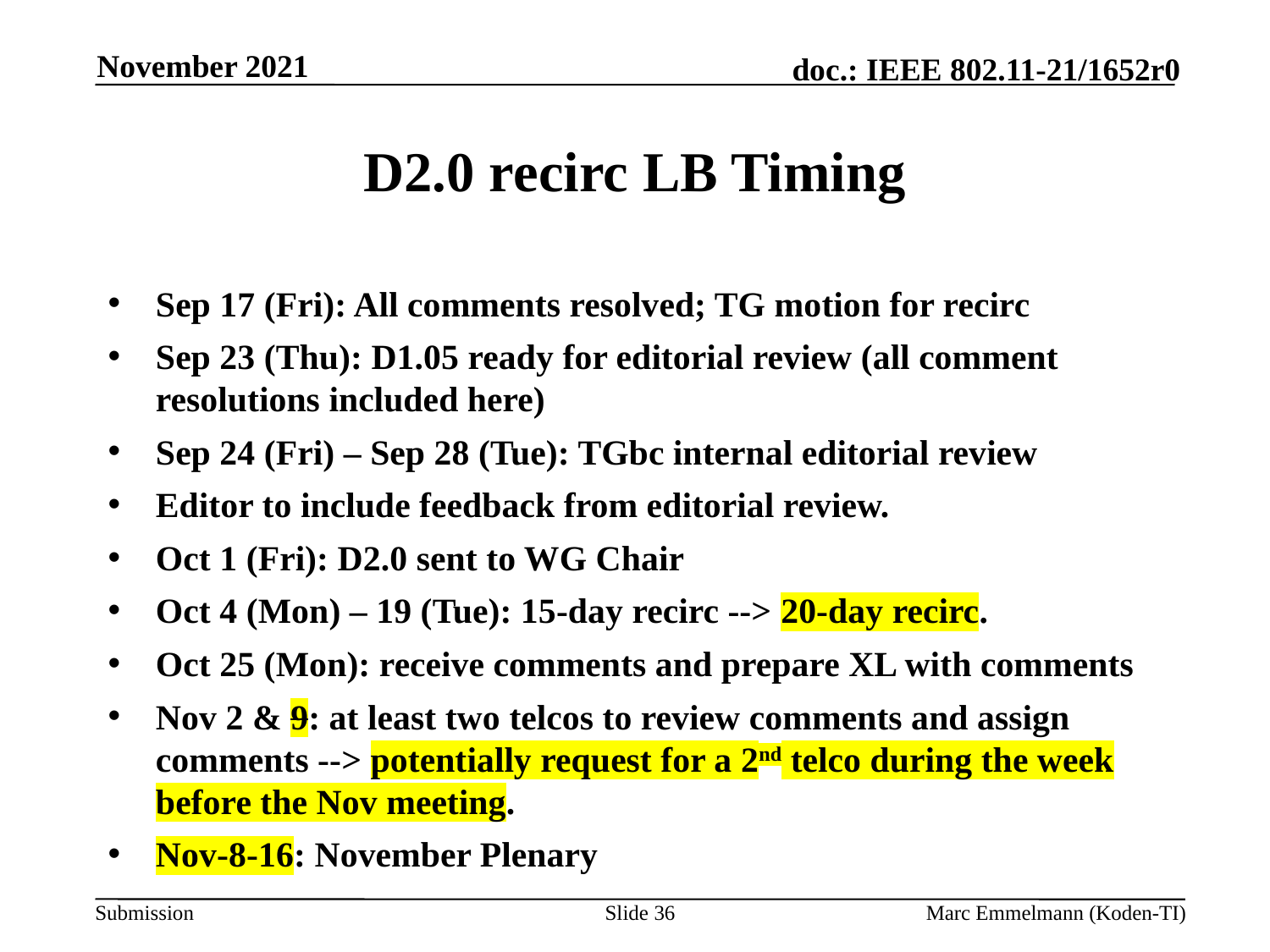

November 2021
# D2.0 recirc LB Timing
Sep 17 (Fri): All comments resolved; TG motion for recirc
Sep 23 (Thu): D1.05 ready for editorial review (all comment resolutions included here)
Sep 24 (Fri) – Sep 28 (Tue): TGbc internal editorial review
Editor to include feedback from editorial review.
Oct 1 (Fri): D2.0 sent to WG Chair
Oct 4 (Mon) – 19 (Tue): 15-day recirc --> 20-day recirc.
Oct 25 (Mon): receive comments and prepare XL with comments
Nov 2 & 9: at least two telcos to review comments and assign comments --> potentially request for a 2nd telco during the week before the Nov meeting.
Nov-8-16: November Plenary
Slide 36
Marc Emmelmann (Koden-TI)